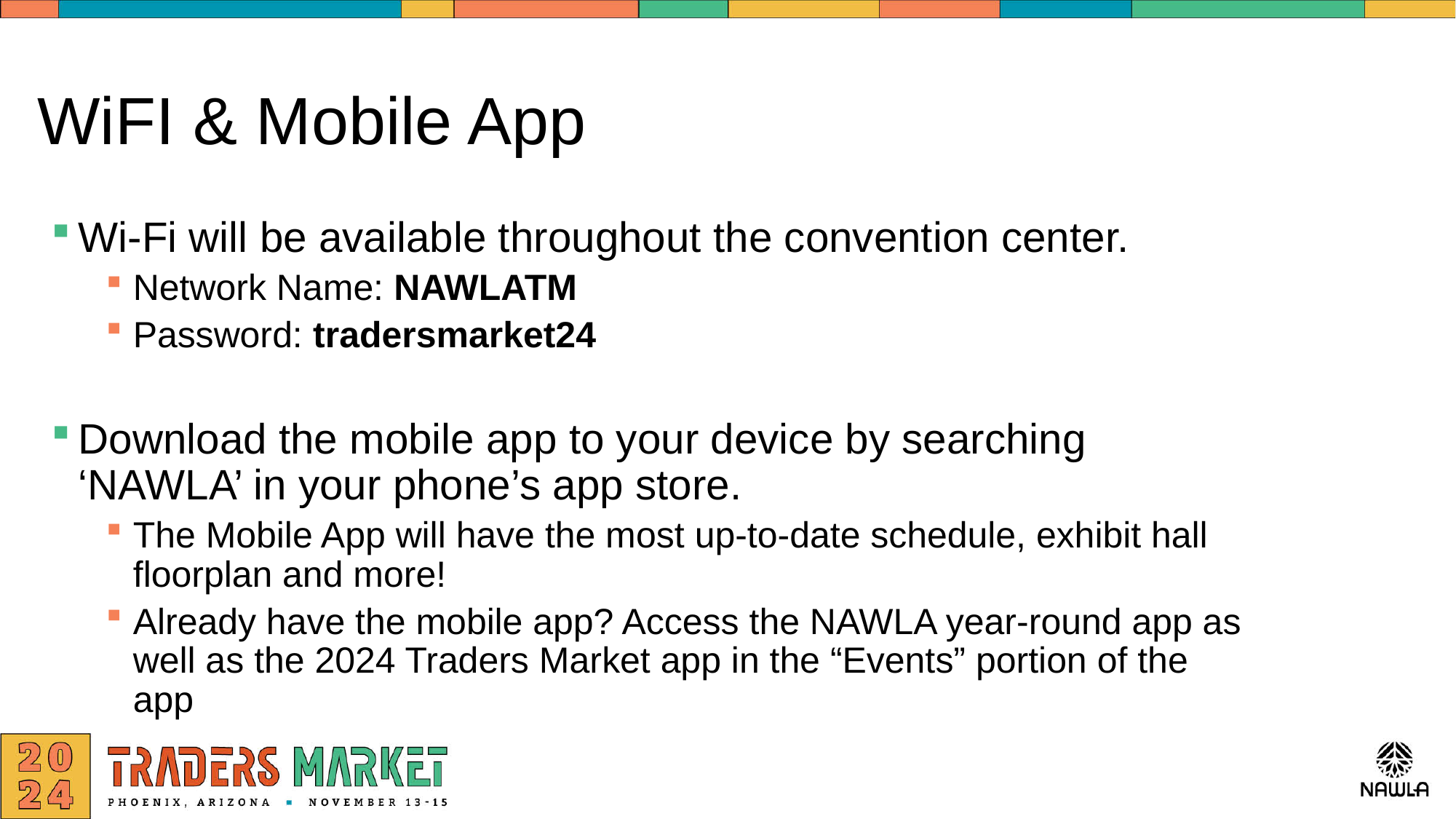

# WiFI & Mobile App
Wi-Fi will be available throughout the convention center.
Network Name: NAWLATM
Password: tradersmarket24

Download the mobile app to your device by searching ‘NAWLA’ in your phone’s app store.
The Mobile App will have the most up-to-date schedule, exhibit hall floorplan and more!
Already have the mobile app? Access the NAWLA year-round app as well as the 2024 Traders Market app in the “Events” portion of the app